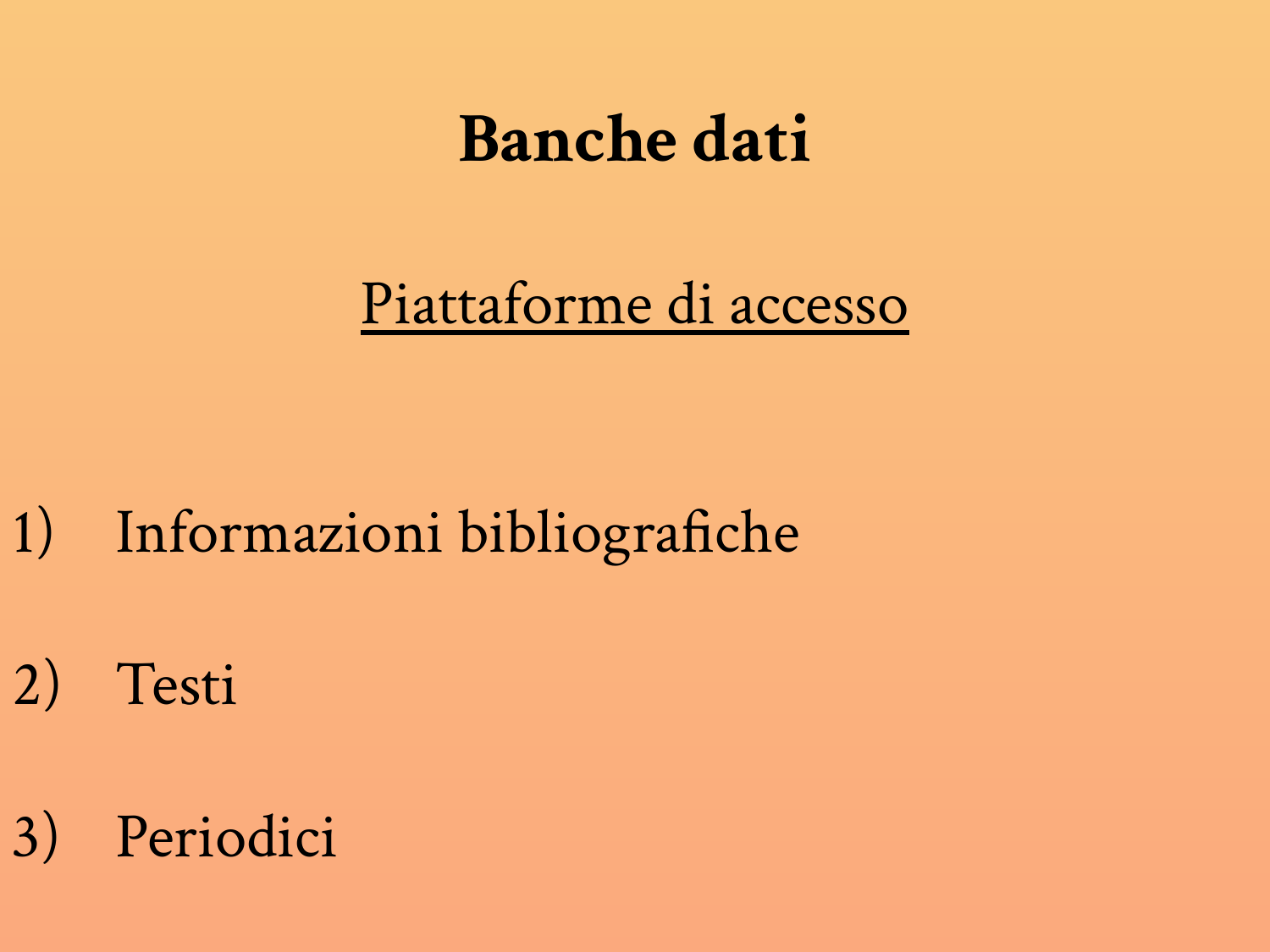

Banche dati

Piattaforme di accesso

Informazioni bibliografiche

Testi

Periodici

Biblioteche e collezioni digitali